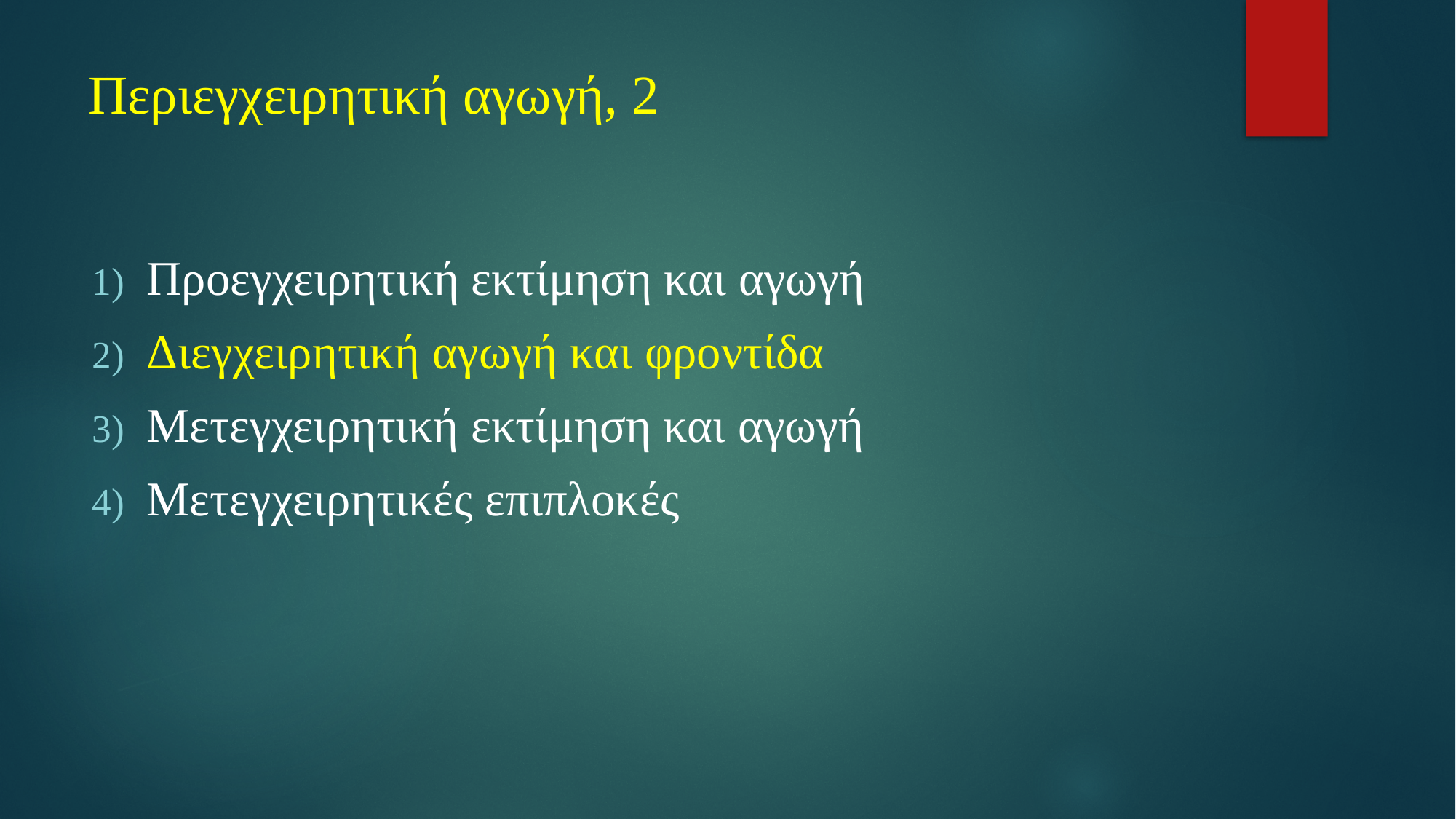

# Περιεγχειρητική αγωγή, 2

Προεγχειρητική εκτίμηση και αγωγή
Διεγχειρητική αγωγή και φροντίδα
Μετεγχειρητική εκτίμηση και αγωγή
Μετεγχειρητικές επιπλοκές